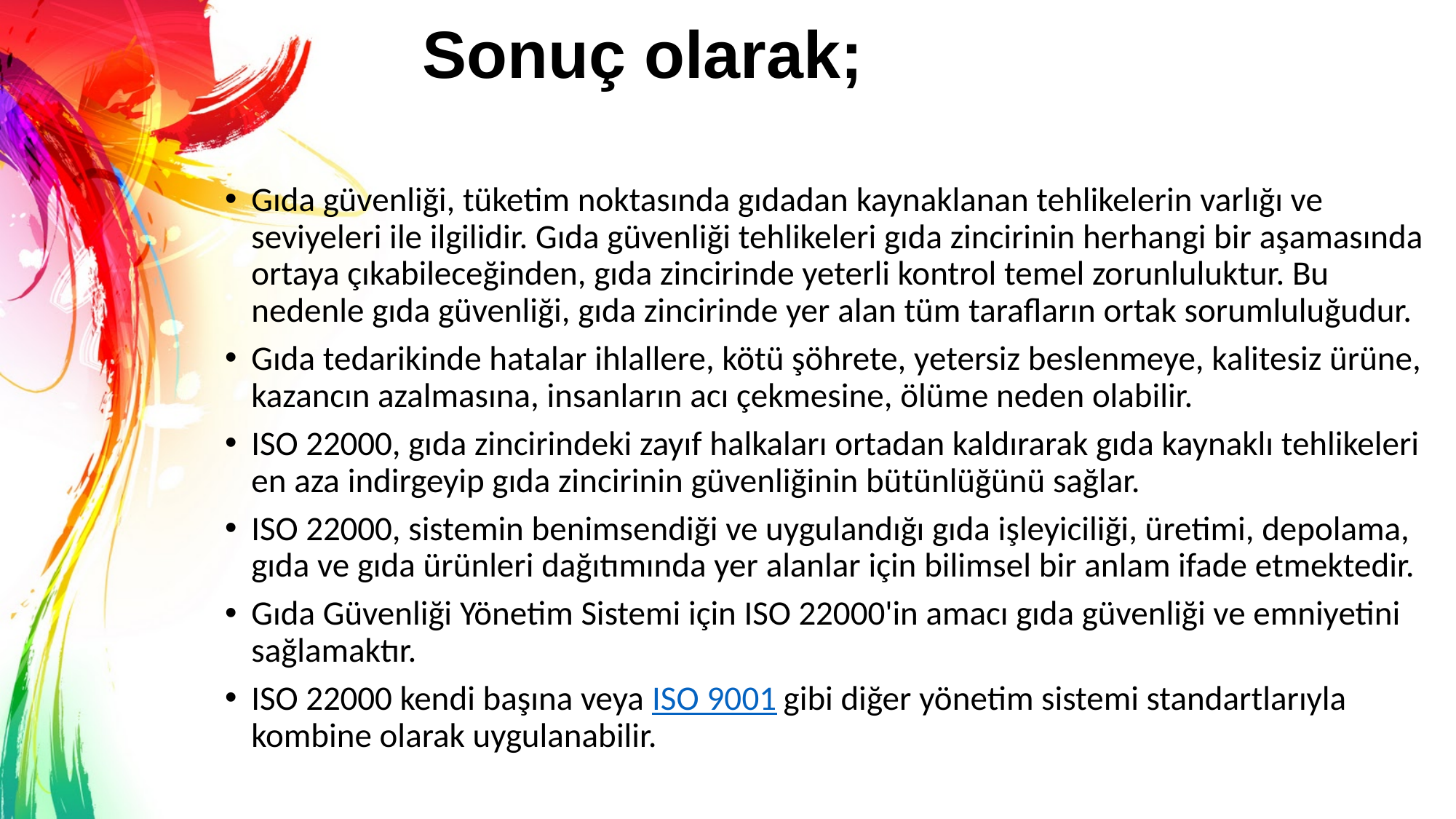

# Sonuç olarak;

Gıda güvenliği, tüketim noktasında gıdadan kaynaklanan tehlikelerin varlığı ve seviyeleri ile ilgilidir. Gıda güvenliği tehlikeleri gıda zincirinin herhangi bir aşamasında ortaya çıkabileceğinden, gıda zincirinde yeterli kontrol temel zorunluluktur. Bu nedenle gıda güvenliği, gıda zincirinde yer alan tüm tarafların ortak sorumluluğudur.
Gıda tedarikinde hatalar ihlallere, kötü şöhrete, yetersiz beslenmeye, kalitesiz ürüne, kazancın azalmasına, insanların acı çekmesine, ölüme neden olabilir.
ISO 22000, gıda zincirindeki zayıf halkaları ortadan kaldırarak gıda kaynaklı tehlikeleri en aza indirgeyip gıda zincirinin güvenliğinin bütünlüğünü sağlar.
ISO 22000, sistemin benimsendiği ve uygulandığı gıda işleyiciliği, üretimi, depolama, gıda ve gıda ürünleri dağıtımında yer alanlar için bilimsel bir anlam ifade etmektedir.
Gıda Güvenliği Yönetim Sistemi için ISO 22000'in amacı gıda güvenliği ve emniyetini sağlamaktır.
ISO 22000 kendi başına veya ISO 9001 gibi diğer yönetim sistemi standartlarıyla kombine olarak uygulanabilir.